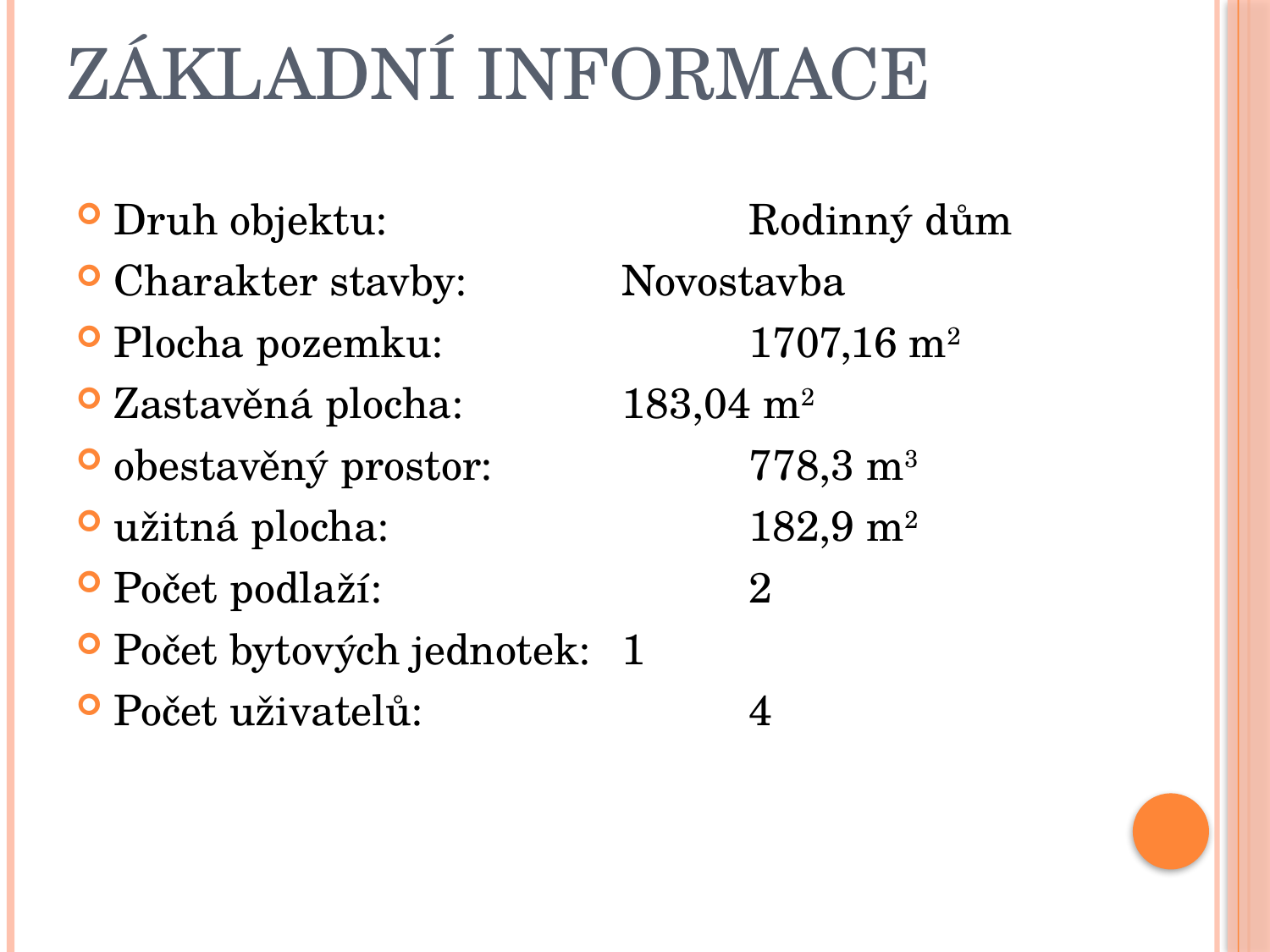

# Základní informace
Druh objektu:	 		Rodinný dům
Charakter stavby:  		Novostavba
Plocha pozemku:			1707,16 m2
Zastavěná plocha: 		183,04 m2
obestavěný prostor: 		778,3 m3
užitná plocha: 			182,9 m2
Počet podlaží: 			2
Počet bytových jednotek: 	1
Počet uživatelů: 			4